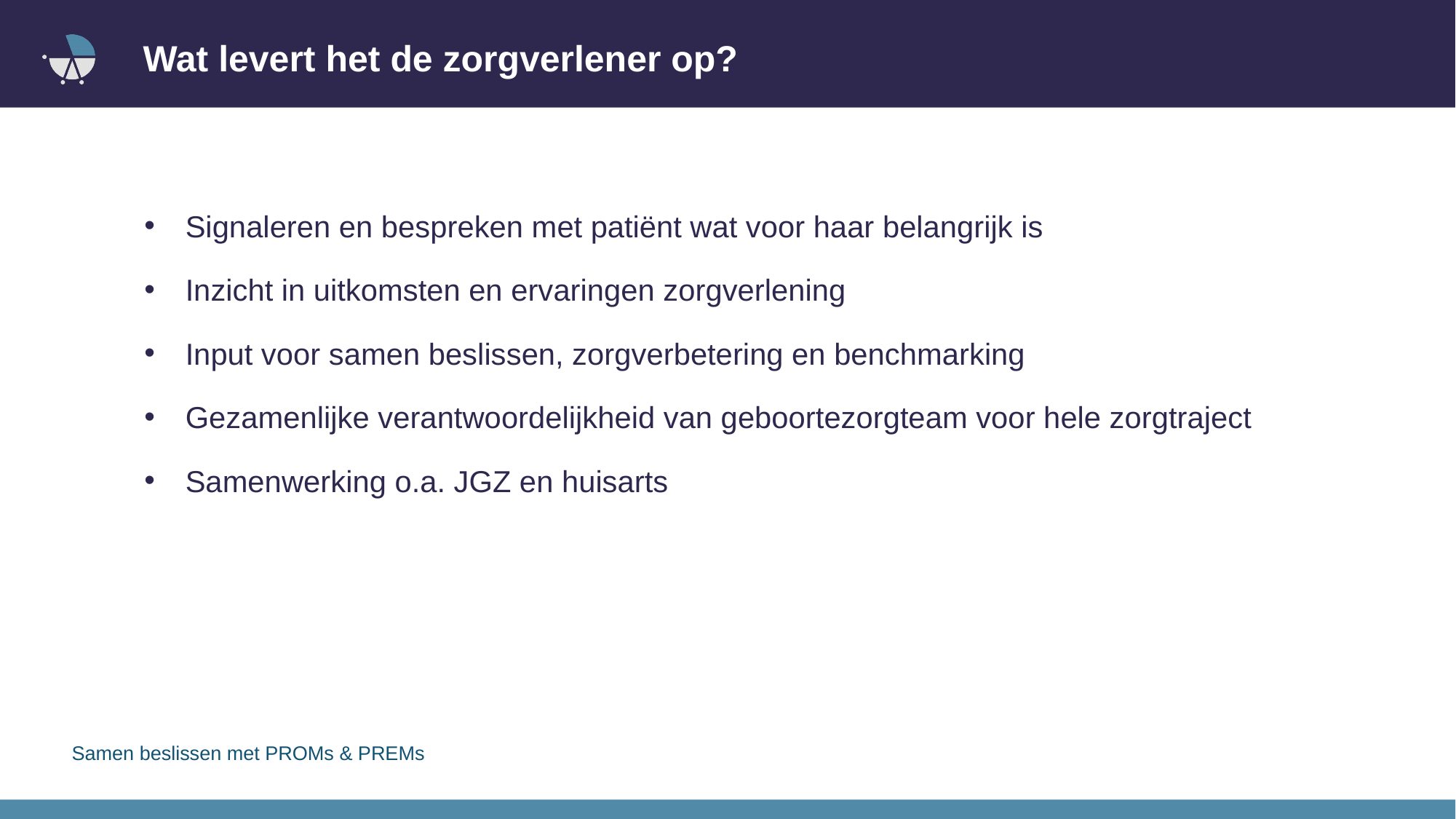

# Wat levert het de zorgverlener op?
Signaleren en bespreken met patiënt wat voor haar belangrijk is
Inzicht in uitkomsten en ervaringen zorgverlening
Input voor samen beslissen, zorgverbetering en benchmarking
Gezamenlijke verantwoordelijkheid van geboortezorgteam voor hele zorgtraject
Samenwerking o.a. JGZ en huisarts
Samen beslissen met PROMs & PREMs